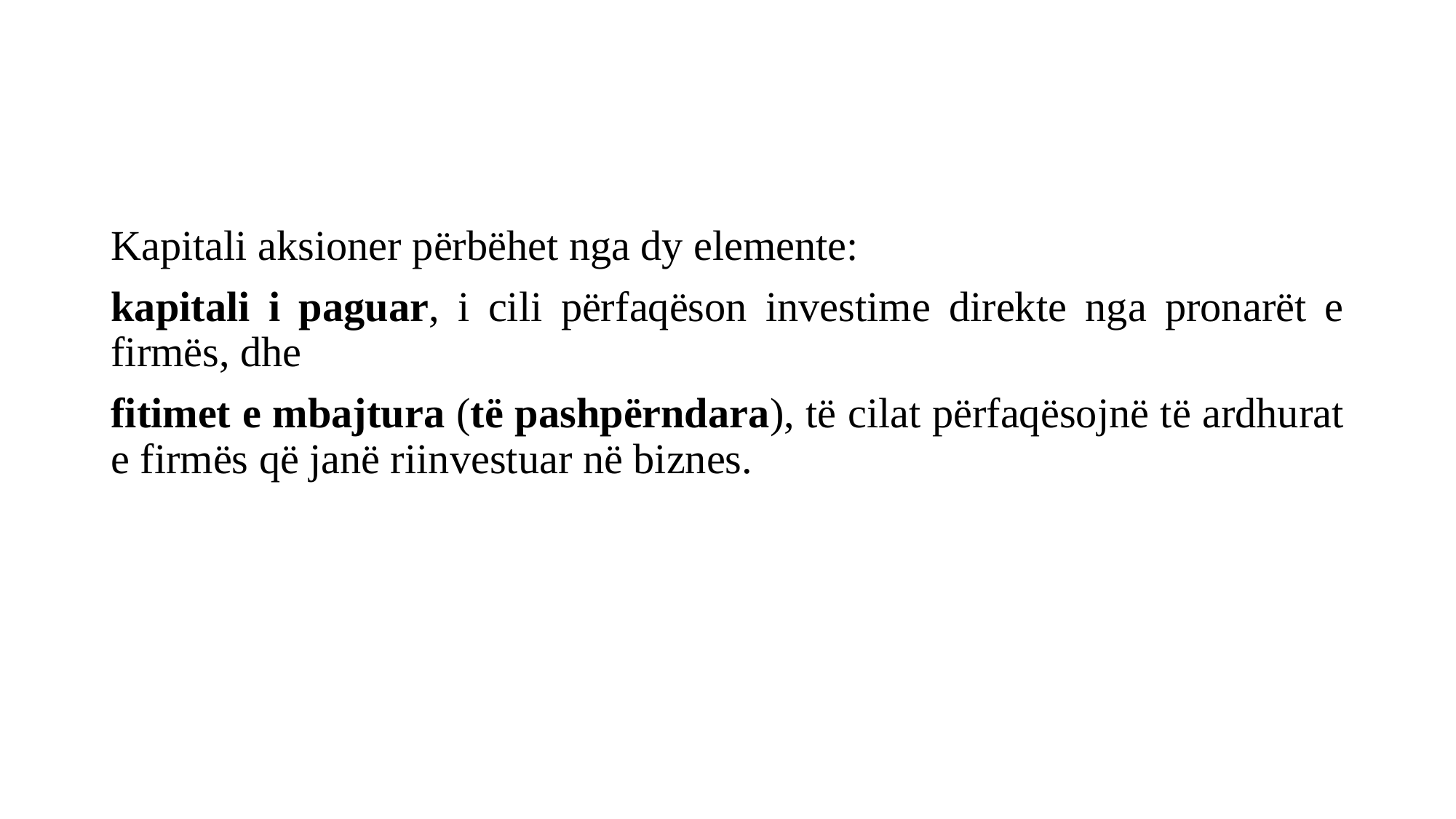

#
Kapitali aksioner përbëhet nga dy elemente:
kapitali i paguar, i cili përfaqëson investime direkte nga pronarët e firmës, dhe
fitimet e mbajtura (të pashpërndara), të cilat përfaqësojnë të ardhurat e firmës që janë riinvestuar në biznes.